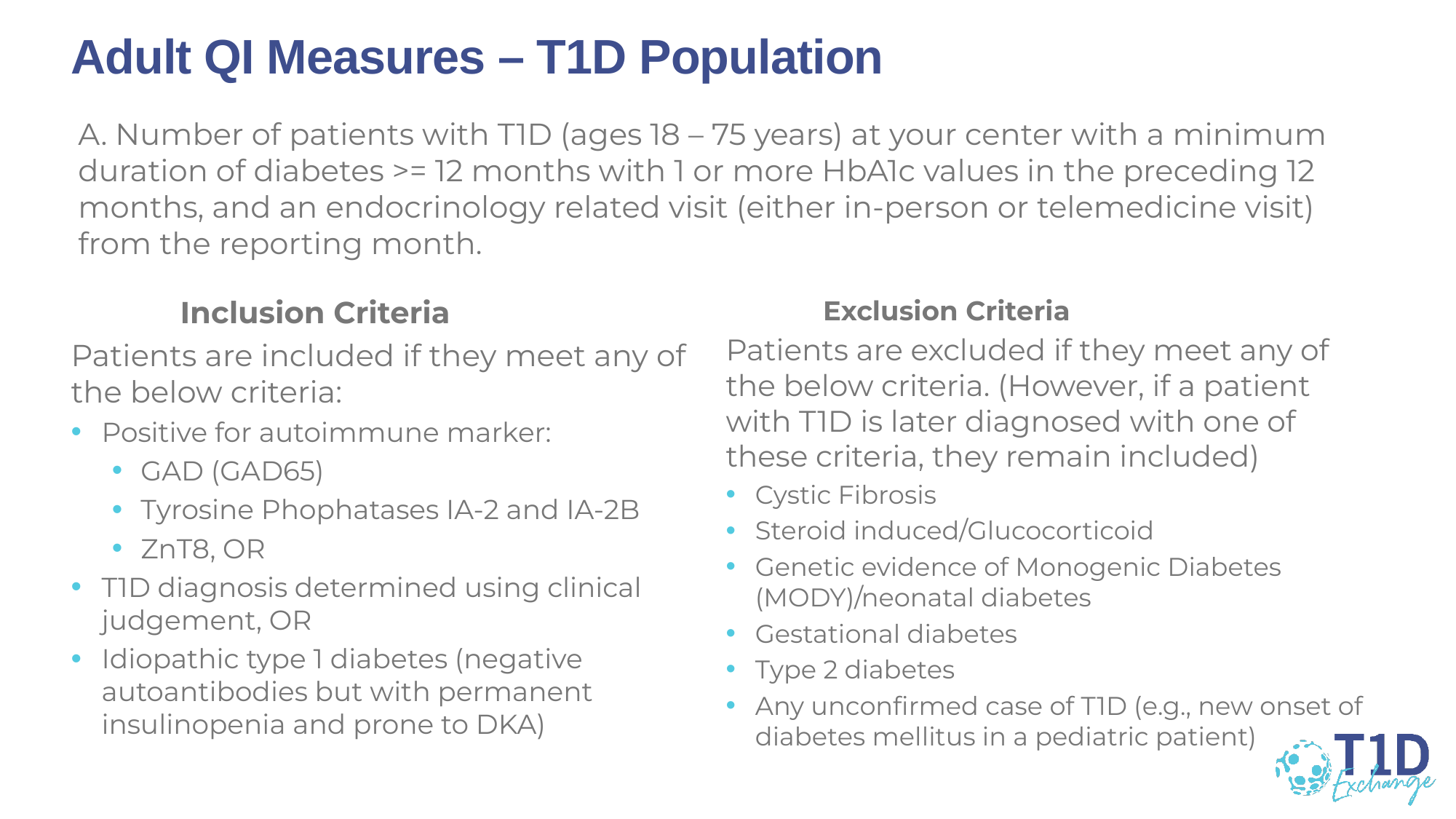

# Adult QI Measures – T1D Population
A. Number of patients with T1D (ages 18 – 75 years) at your center with a minimum duration of diabetes >= 12 months with 1 or more HbA1c values in the preceding 12 months, and an endocrinology related visit (either in-person or telemedicine visit) from the reporting month.

	Inclusion Criteria
Patients are included if they meet any of the below criteria:
Positive for autoimmune marker:
GAD (GAD65)
Tyrosine Phophatases IA-2 and IA-2B
ZnT8, OR
T1D diagnosis determined using clinical judgement, OR
Idiopathic type 1 diabetes (negative autoantibodies but with permanent insulinopenia and prone to DKA)

	Exclusion Criteria
Patients are excluded if they meet any of the below criteria. (However, if a patient with T1D is later diagnosed with one of these criteria, they remain included)
Cystic Fibrosis
Steroid induced/Glucocorticoid
Genetic evidence of Monogenic Diabetes (MODY)/neonatal diabetes
Gestational diabetes
Type 2 diabetes
Any unconfirmed case of T1D (e.g., new onset of diabetes mellitus in a pediatric patient)